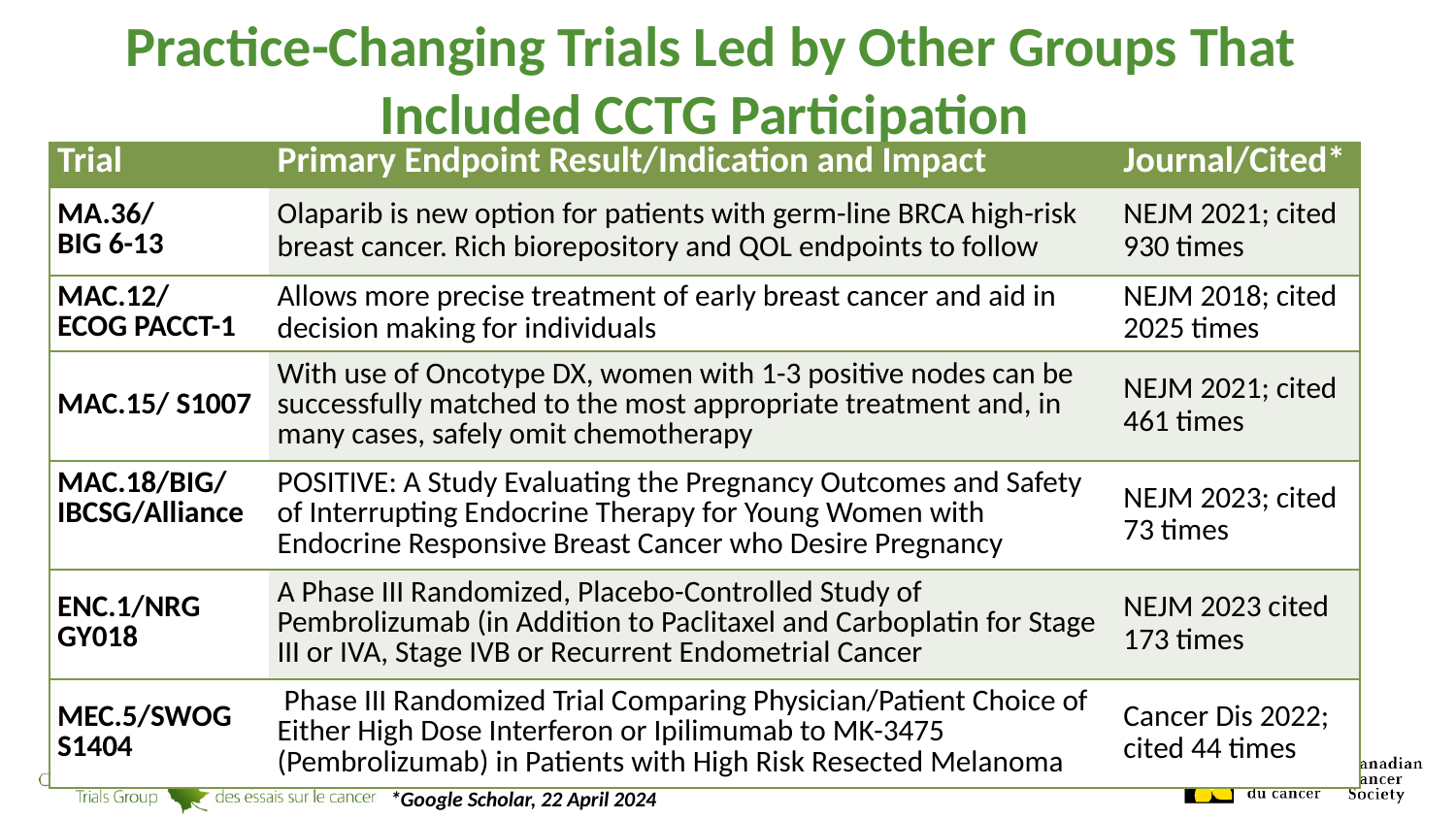

# Practice-Changing Trials Led by Other Groups That Included CCTG Participation
| Trial | Primary Endpoint Result/Indication and Impact | Journal/Cited\* |
| --- | --- | --- |
| MA.36/ BIG 6-13 | Olaparib is new option for patients with germ-line BRCA high-risk breast cancer. Rich biorepository and QOL endpoints to follow | NEJM 2021; cited 930 times |
| MAC.12/ ECOG PACCT-1 | Allows more precise treatment of early breast cancer and aid in decision making for individuals | NEJM 2018; cited 2025 times |
| MAC.15/ S1007 | With use of Oncotype DX, women with 1-3 positive nodes can be successfully matched to the most appropriate treatment and, in many cases, safely omit chemotherapy | NEJM 2021; cited 461 times |
| MAC.18/BIG/IBCSG/Alliance | POSITIVE: A Study Evaluating the Pregnancy Outcomes and Safety of Interrupting Endocrine Therapy for Young Women with Endocrine Responsive Breast Cancer who Desire Pregnancy | NEJM 2023; cited 73 times |
| ENC.1/NRG GY018 | A Phase III Randomized, Placebo-Controlled Study of Pembrolizumab (in Addition to Paclitaxel and Carboplatin for Stage III or IVA, Stage IVB or Recurrent Endometrial Cancer | NEJM 2023 cited 173 times |
| MEC.5/SWOG S1404 | Phase III Randomized Trial Comparing Physician/Patient Choice of Either High Dose Interferon or Ipilimumab to MK-3475 (Pembrolizumab) in Patients with High Risk Resected Melanoma | Cancer Dis 2022; cited 44 times |
*Google Scholar, 22 April 2024